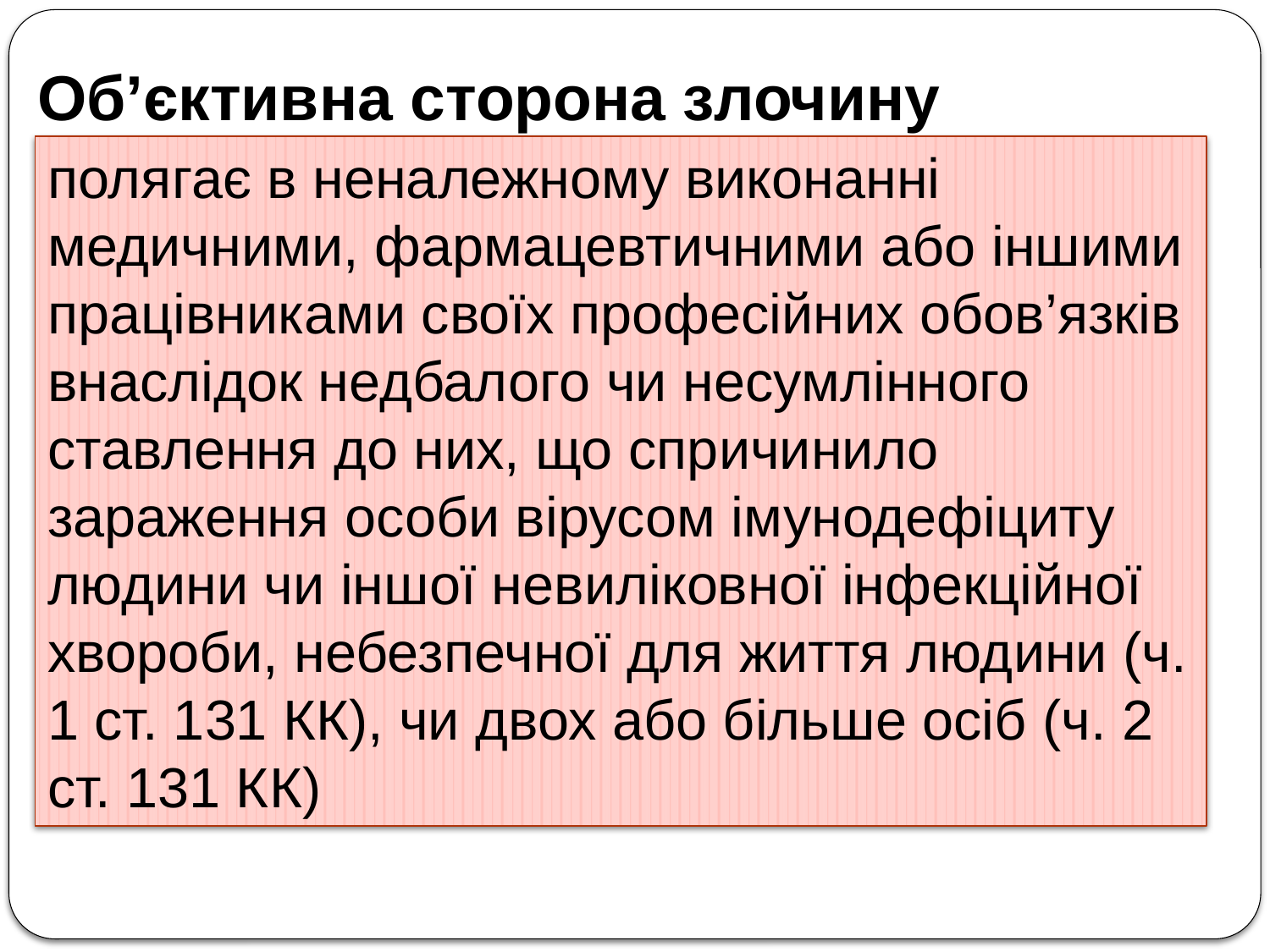

# Об’єктивна сторона злочину
полягає в неналежному виконанні медичними, фармацевтичними або іншими працівниками своїх професійних обов’язків внаслідок недбалого чи несумлінного ставлення до них, що спричинило зараження особи вірусом імунодефіциту людини чи іншої невиліковної інфекційної хвороби, небезпечної для життя людини (ч. 1 ст. 131 КК), чи двох або більше осіб (ч. 2 ст. 131 КК)